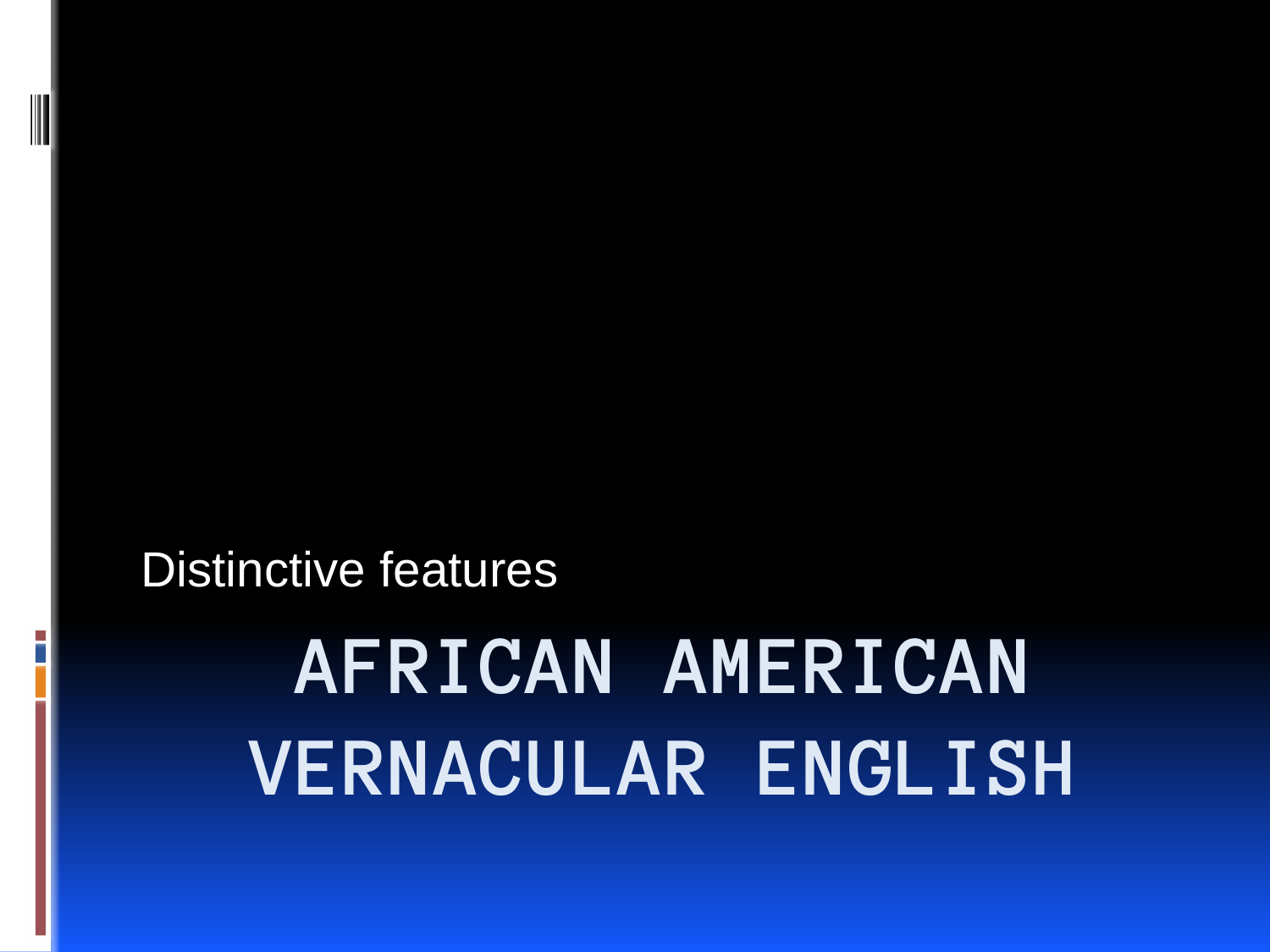

Distinctive features
# AFRICAN AMERICAN VERNACULAR ENGLISH